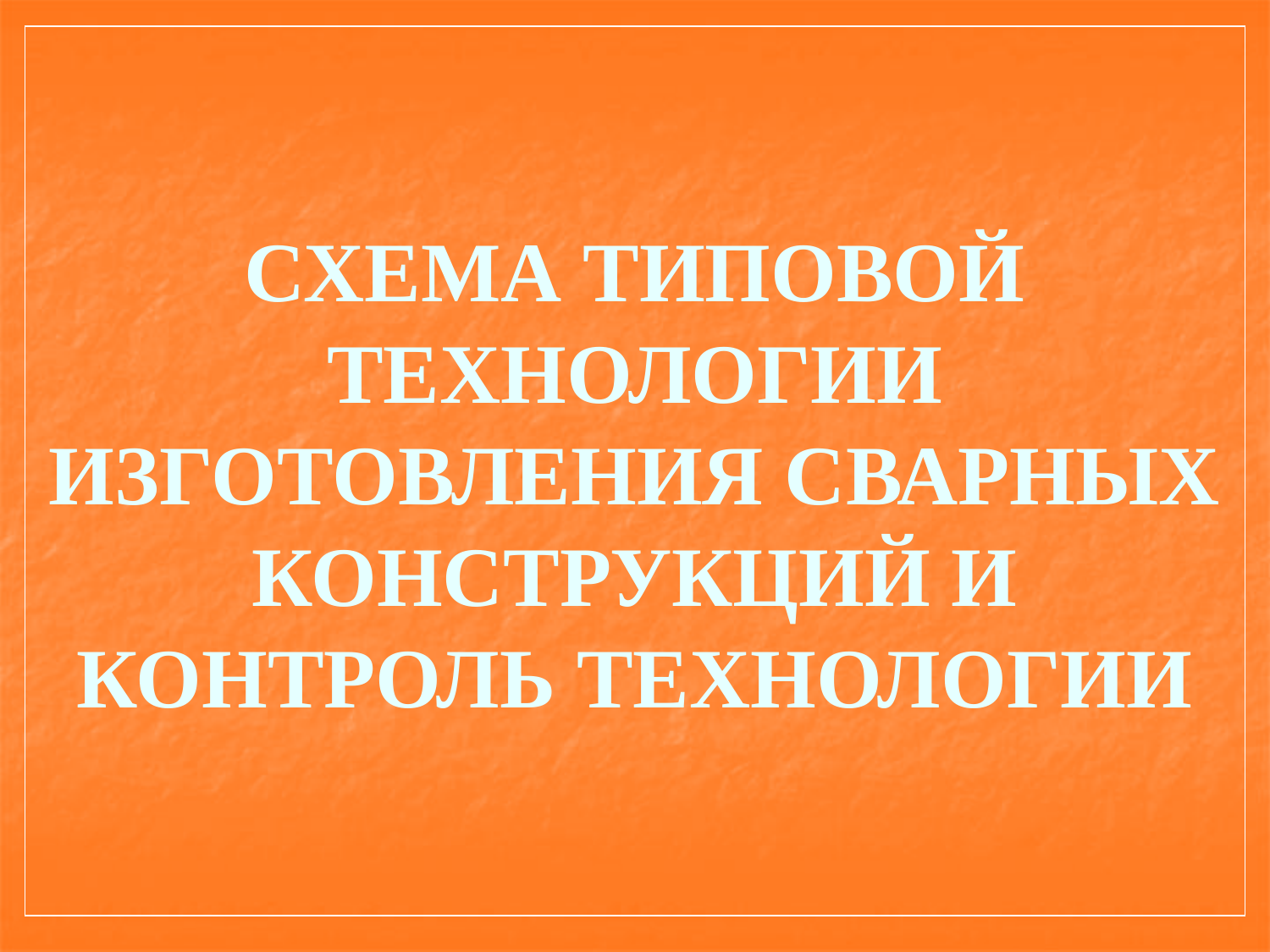

# СХЕМА ТИПОВОЙ ТЕХНОЛОГИИ ИЗГОТОВЛЕНИЯ СВАРНЫХ КОНСТРУКЦИЙ И КОНТРОЛЬ ТЕХНОЛОГИИ